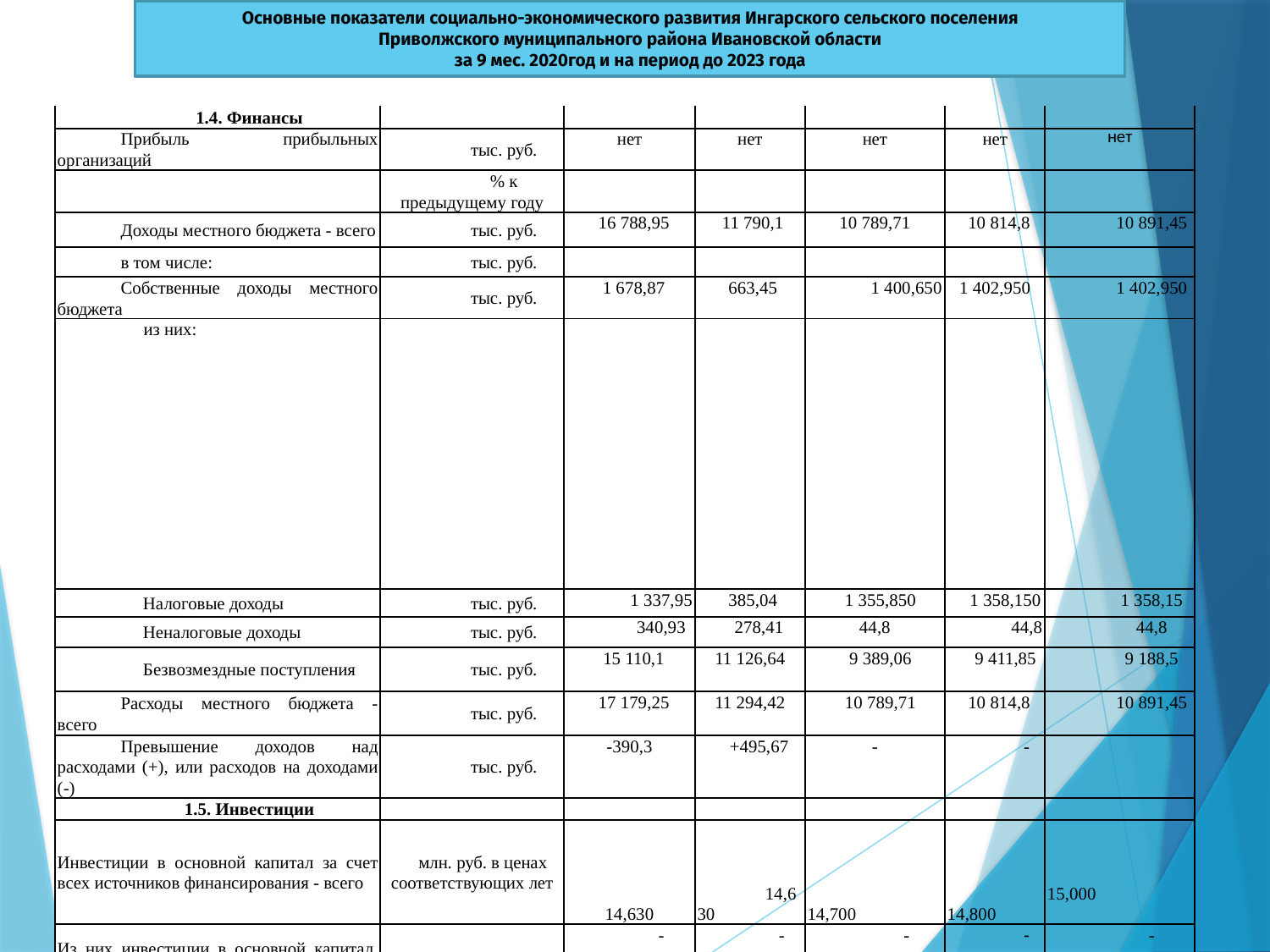

Основные показатели социально-экономического развития Ингарского сельского поселения
Приволжского муниципального района Ивановской области
за 9 мес. 2020год и на период до 2023 года
| 1.4. Финансы |  |  |  |  |  |  |
| --- | --- | --- | --- | --- | --- | --- |
| Прибыль прибыльных организаций | тыс. руб. | нет | нет | нет | нет | нет |
|  | % к предыдущему году |  |  |  |  |  |
| Доходы местного бюджета - всего | тыс. руб. | 16 788,95 | 11 790,1 | 10 789,71 | 10 814,8 | 10 891,45 |
| в том числе: | тыс. руб. |  |  |  |  |  |
| Собственные доходы местного бюджета | тыс. руб. | 1 678,87 | 663,45 | 1 400,650 | 1 402,950 | 1 402,950 |
| из них: |  |  |  |  |  |  |
| Налоговые доходы | тыс. руб. | 1 337,95 | 385,04 | 1 355,850 | 1 358,150 | 1 358,15 |
| Неналоговые доходы | тыс. руб. | 340,93 | 278,41 | 44,8 | 44,8 | 44,8 |
| Безвозмездные поступления | тыс. руб. | 15 110,1 | 11 126,64 | 9 389,06 | 9 411,85 | 9 188,5 |
| Расходы местного бюджета - всего | тыс. руб. | 17 179,25 | 11 294,42 | 10 789,71 | 10 814,8 | 10 891,45 |
| Превышение доходов над расходами (+), или расходов на доходами (-) | тыс. руб. | -390,3 | +495,67 | - | - |  |
| 1.5. Инвестиции |  |  |  |  |  |  |
| Инвестиции в основной капитал за счет всех источников финансирования - всего | млн. руб. в ценах соответствующих лет | 14,630 | 14,630 | 14,700 | 14,800 | 15,000 |
| Из них инвестиции в основной капитал, финансируемые за счет бюджетных средств | тыс. руб. в ценах соответствующих лет | - | - | - | - | - |